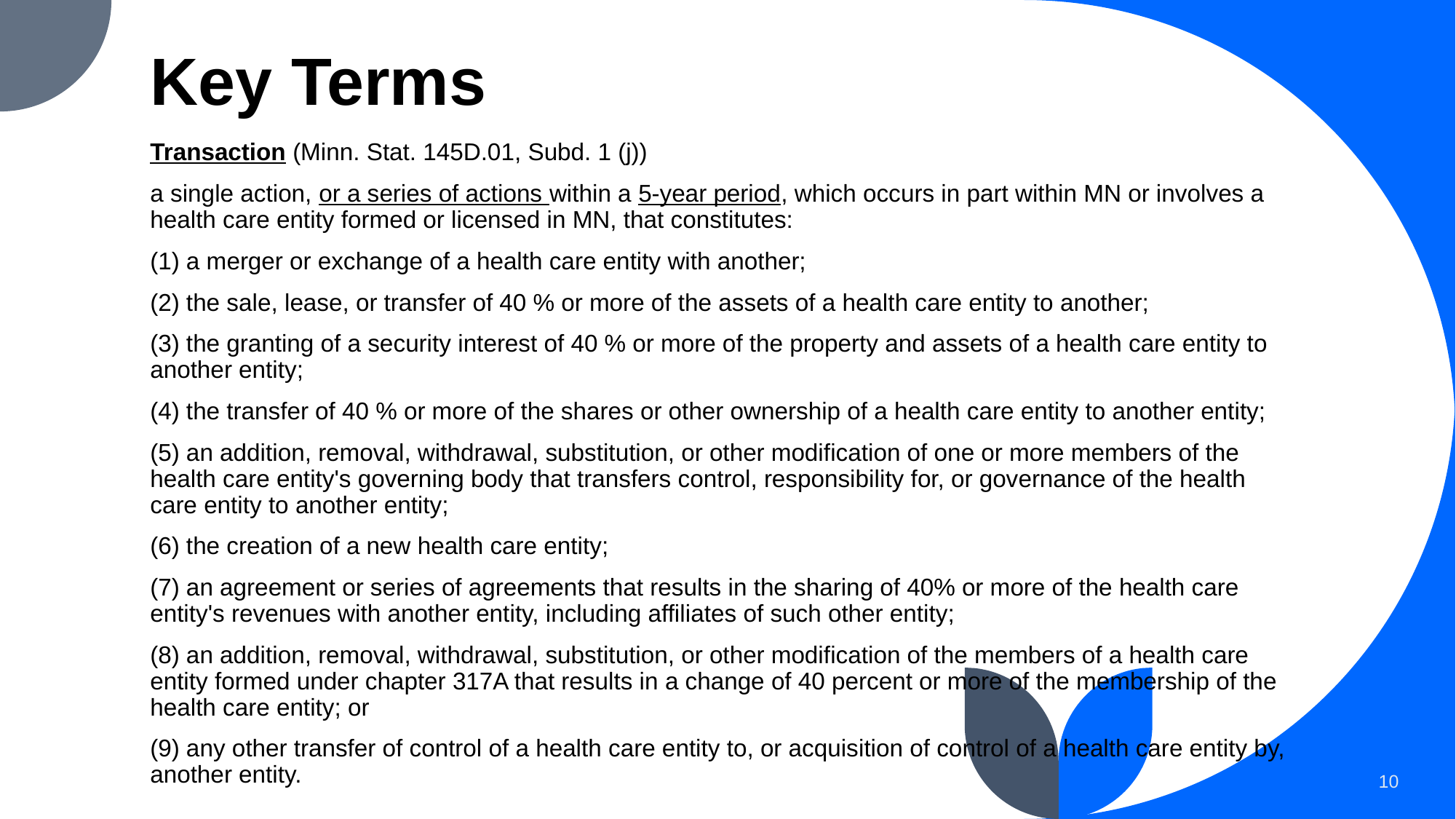

# Key Terms
Transaction (Minn. Stat. 145D.01, Subd. 1 (j))
a single action, or a series of actions within a 5-year period, which occurs in part within MN or involves a health care entity formed or licensed in MN, that constitutes:
(1) a merger or exchange of a health care entity with another;
(2) the sale, lease, or transfer of 40 % or more of the assets of a health care entity to another;
(3) the granting of a security interest of 40 % or more of the property and assets of a health care entity to another entity;
(4) the transfer of 40 % or more of the shares or other ownership of a health care entity to another entity;
(5) an addition, removal, withdrawal, substitution, or other modification of one or more members of the health care entity's governing body that transfers control, responsibility for, or governance of the health care entity to another entity;
(6) the creation of a new health care entity;
(7) an agreement or series of agreements that results in the sharing of 40% or more of the health care entity's revenues with another entity, including affiliates of such other entity;
(8) an addition, removal, withdrawal, substitution, or other modification of the members of a health care entity formed under chapter 317A that results in a change of 40 percent or more of the membership of the health care entity; or
(9) any other transfer of control of a health care entity to, or acquisition of control of a health care entity by, another entity.
10